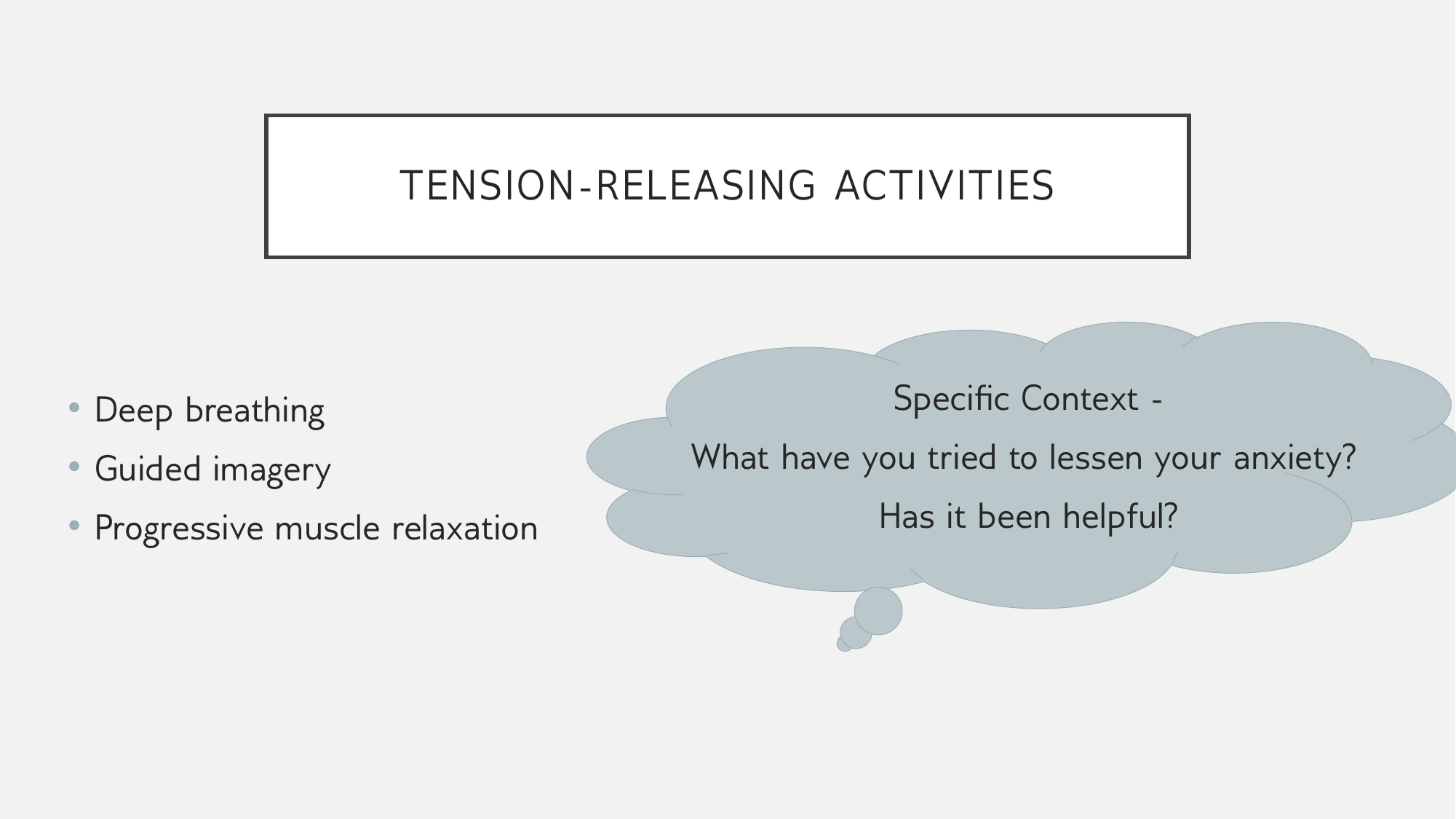

# Tension-Releasing Activities

Specific Context -
What have you tried to lessen your anxiety?
Has it been helpful?
Deep breathing
Guided imagery
Progressive muscle relaxation